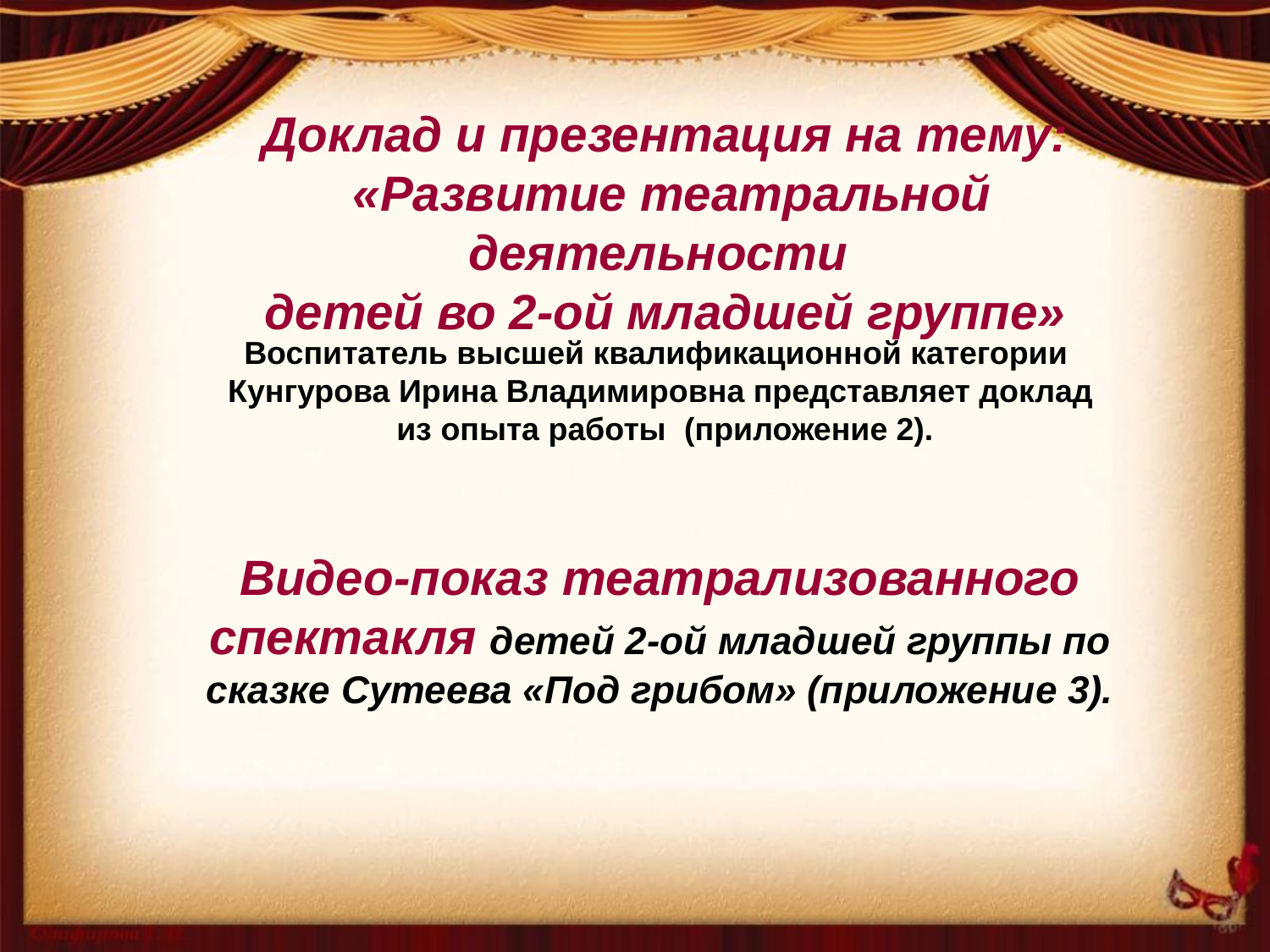

Доклад и презентация на тему:
 «Развитие театральной деятельности
детей во 2-ой младшей группе»

Воспитатель высшей квалификационной категории
Кунгурова Ирина Владимировна представляет доклад
из опыта работы  (приложение 2).
Видео-показ театрализованного спектакля детей 2-ой младшей группы по сказке Сутеева «Под грибом» (приложение 3).